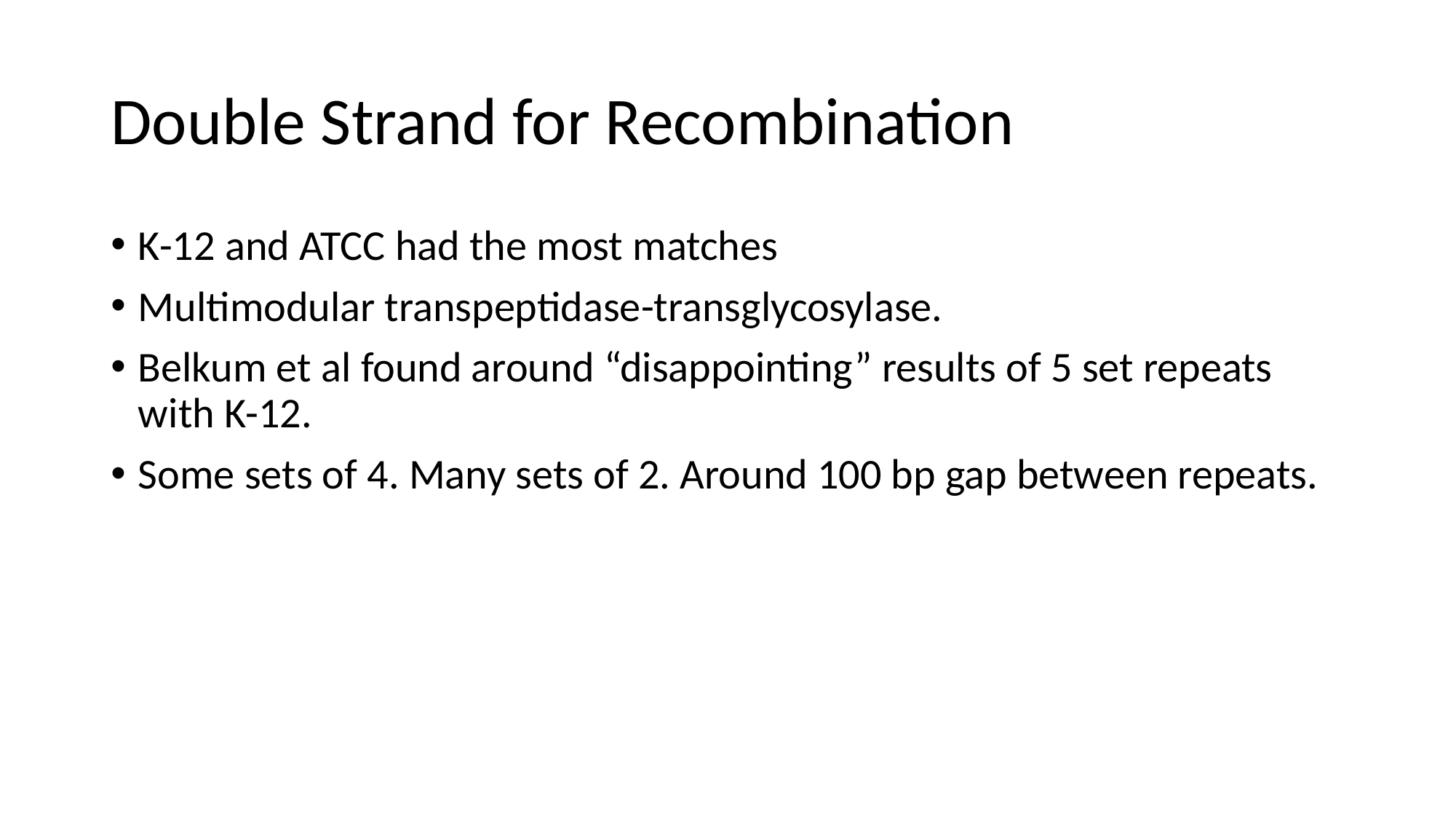

# Double Strand for Recombination
K-12 and ATCC had the most matches
Multimodular transpeptidase-transglycosylase.
Belkum et al found around “disappointing” results of 5 set repeats with K-12.
Some sets of 4. Many sets of 2. Around 100 bp gap between repeats.